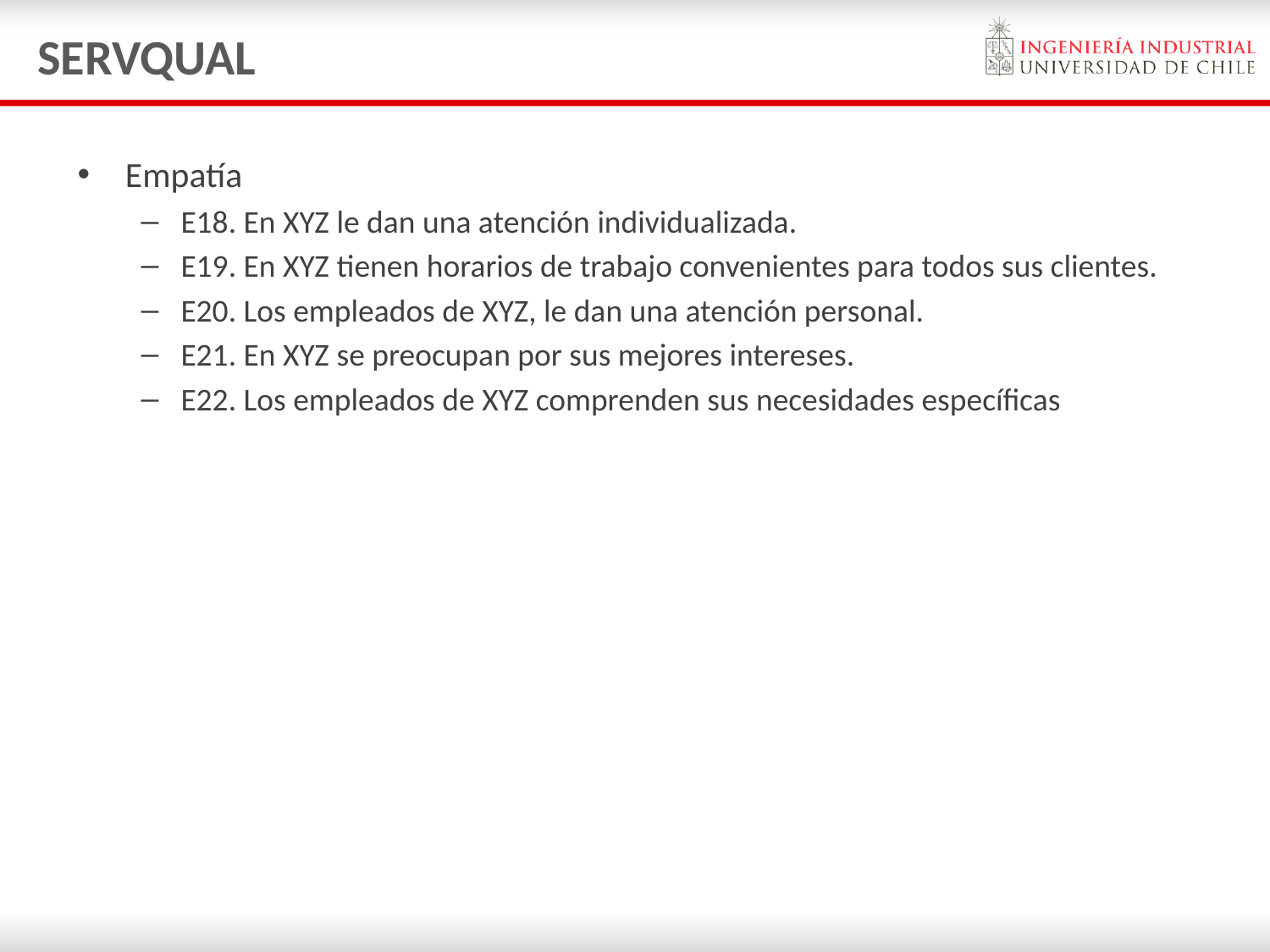

# SERVQUAL
Empatía
E18. En XYZ le dan una atención individualizada.
E19. En XYZ tienen horarios de trabajo convenientes para todos sus clientes.
E20. Los empleados de XYZ, le dan una atención personal.
E21. En XYZ se preocupan por sus mejores intereses.
E22. Los empleados de XYZ comprenden sus necesidades específicas